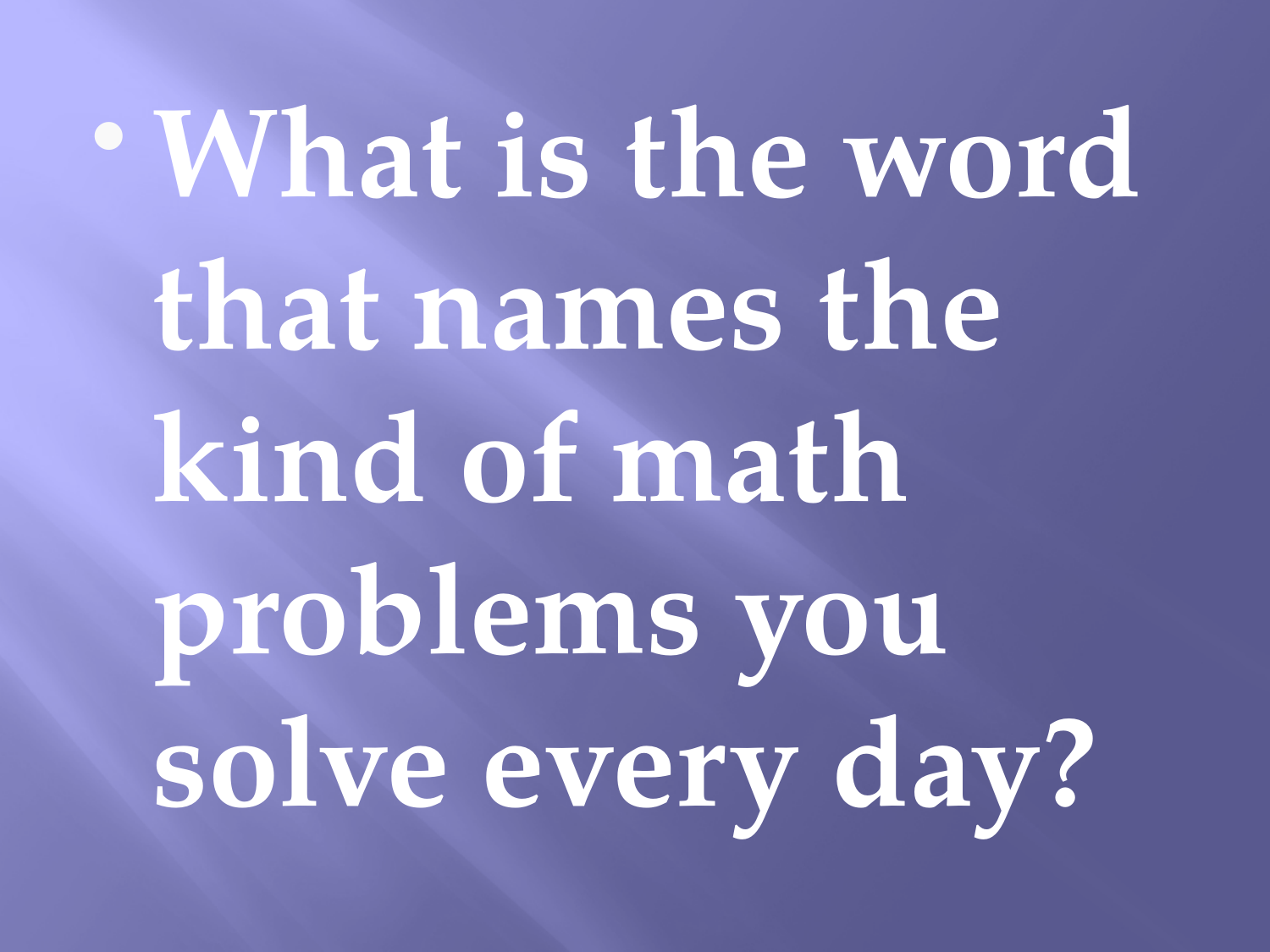

What is the word that names the kind of math problems you solve every day?
#